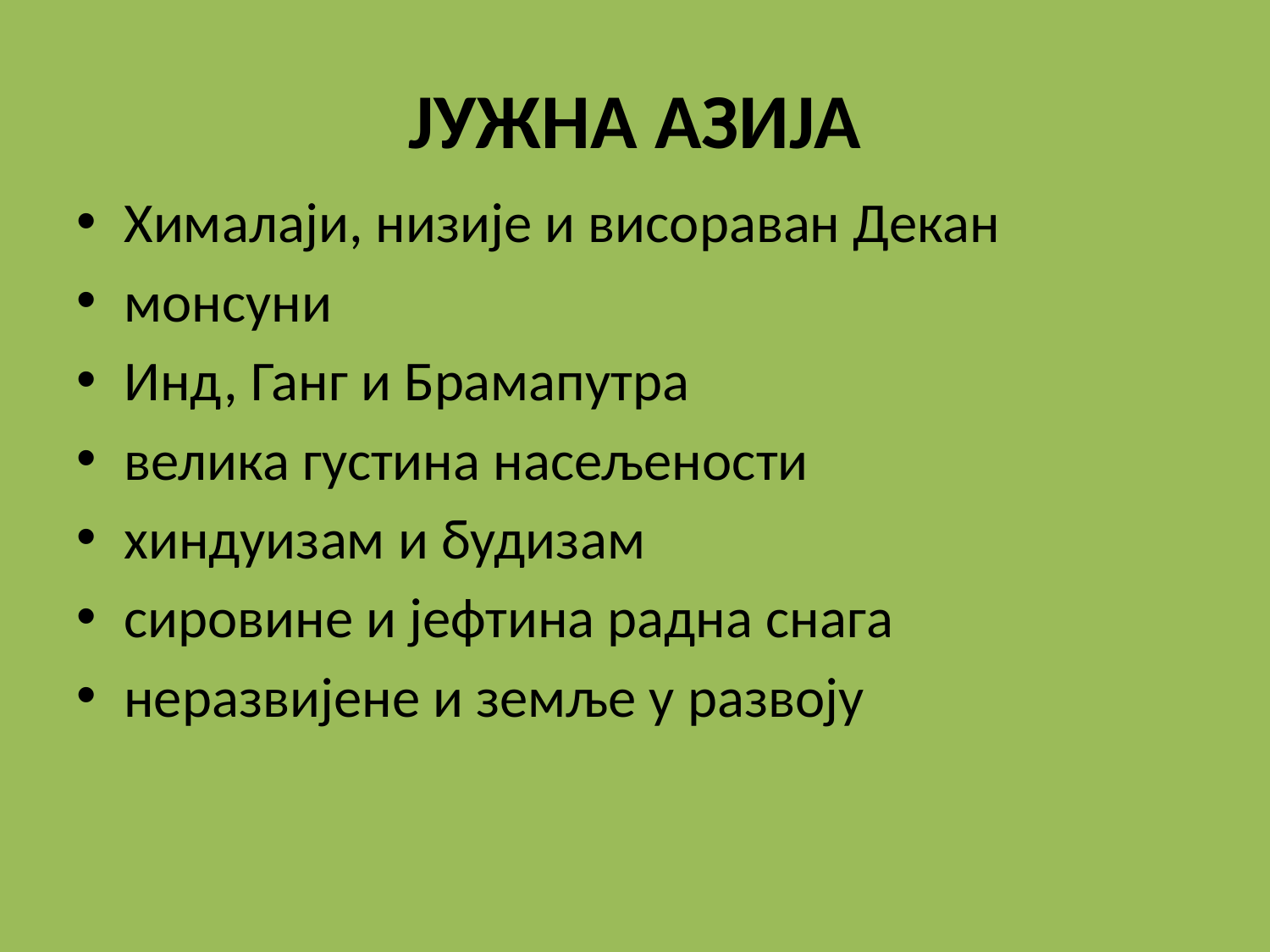

# ЈУЖНА АЗИЈА
Хималаји, низије и висораван Декан
монсуни
Инд, Ганг и Брамапутра
велика густина насељености
хиндуизам и будизам
сировине и јефтина радна снага
неразвијене и земље у развоју